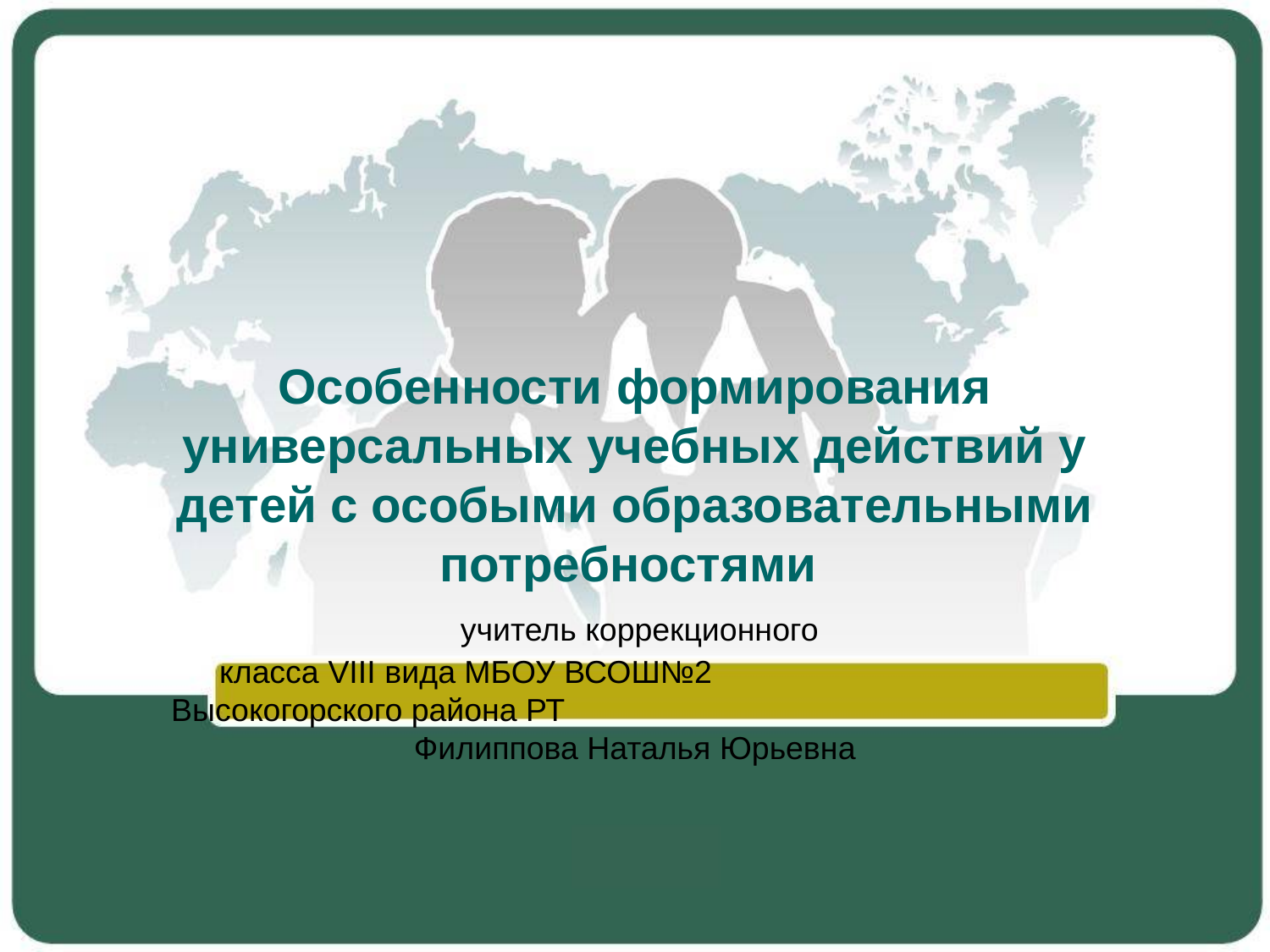

# Особенности формирования универсальных учебных действий у детей с особыми образовательными потребностями учитель коррекционного                                  класса VIII вида МБОУ ВСОШ№2                                       Высокогорского района РТ                                                             Филиппова Наталья Юрьевна